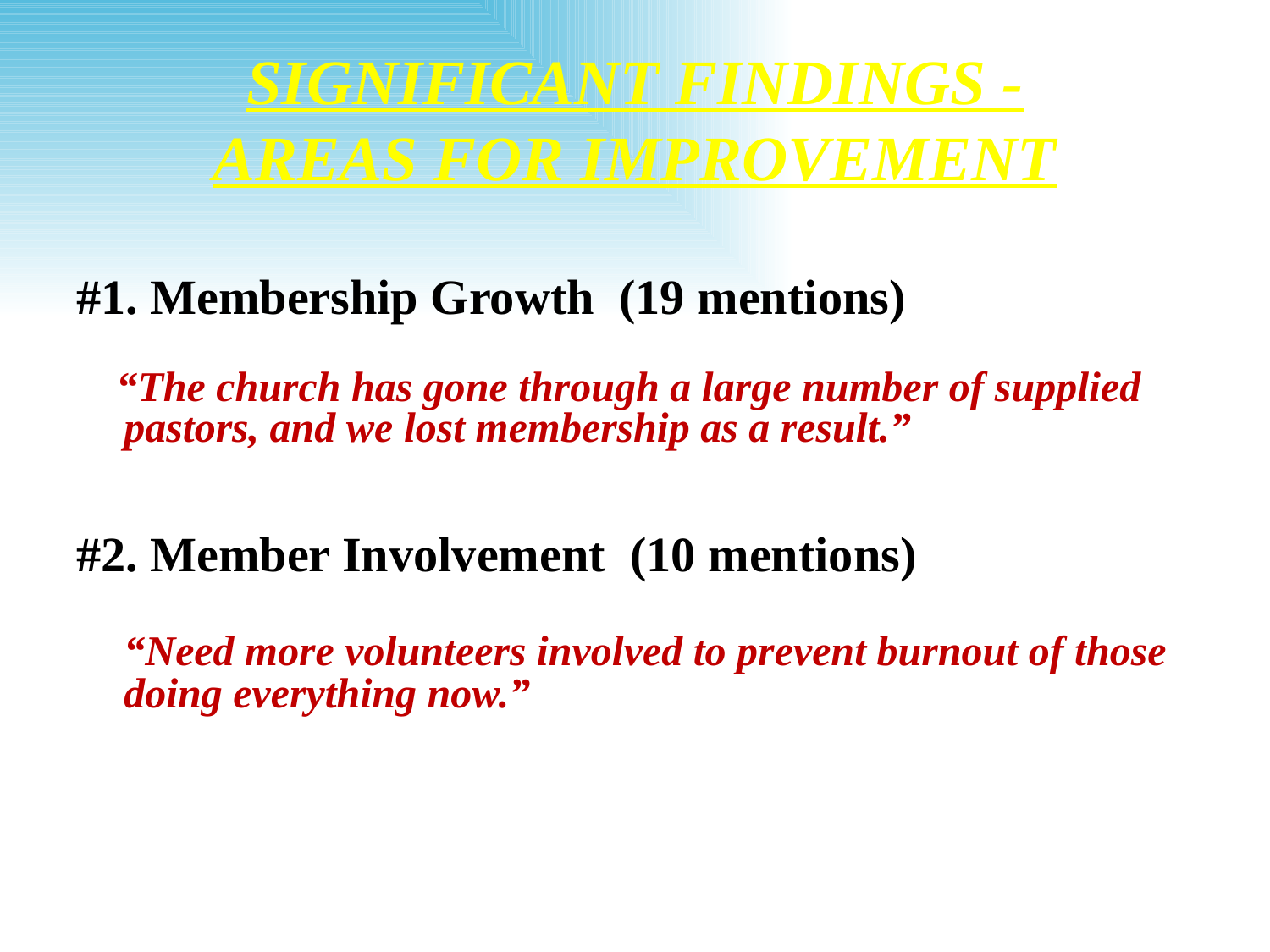

# SIGNIFICANT FINDINGS - AREAS FOR IMPROVEMENT

#1. Membership Growth  (19 mentions)

     “The church has gone through a large number of supplied pastors, and we lost membership as a result.”

#2. Member Involvement  (10 mentions)

	“Need more volunteers involved to prevent burnout of those doing everything now.”